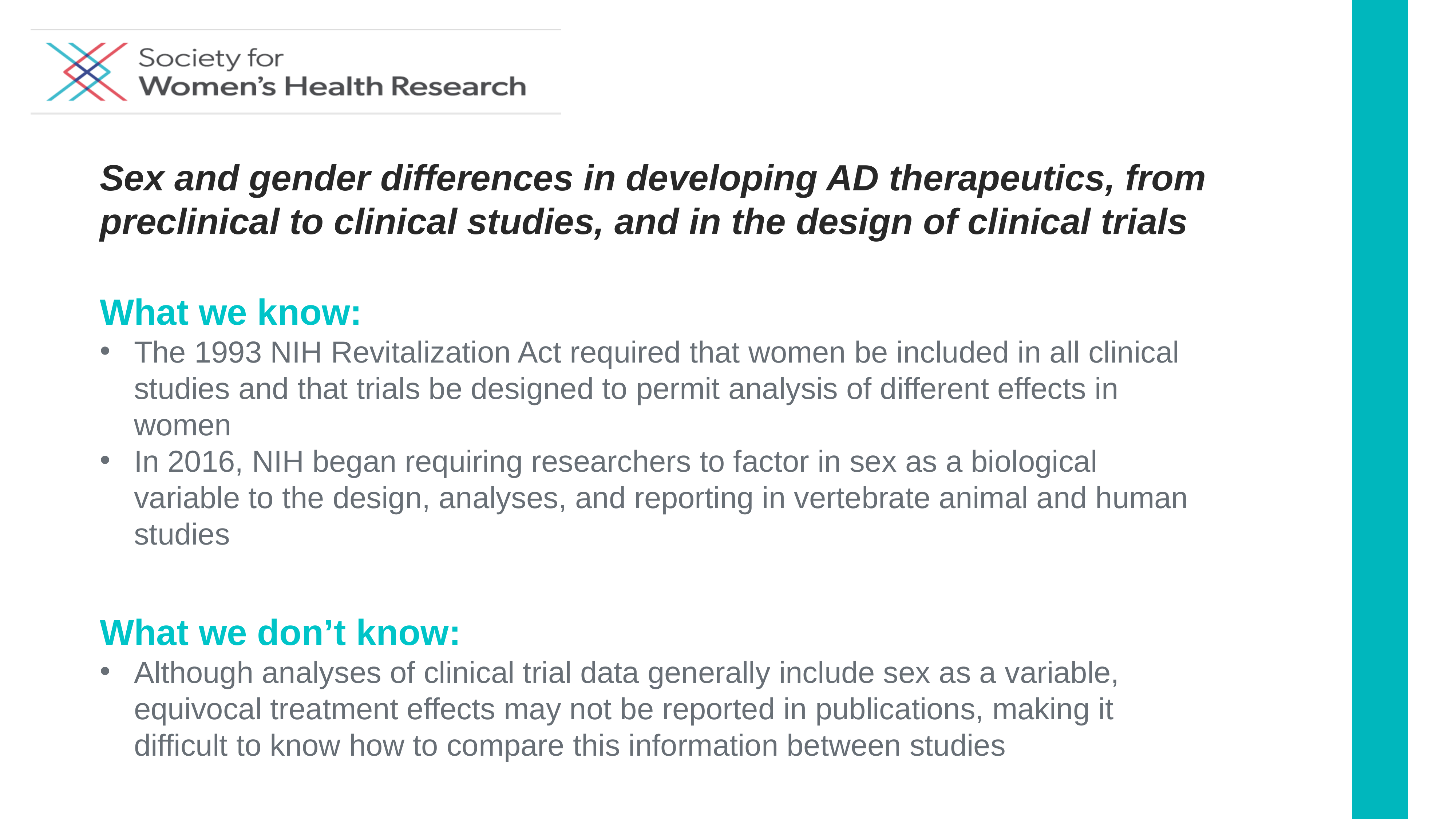

Sex and gender differences in developing AD therapeutics, from preclinical to clinical studies, and in the design of clinical trials
What we know:
The 1993 NIH Revitalization Act required that women be included in all clinical studies and that trials be designed to permit analysis of different effects in women
In 2016, NIH began requiring researchers to factor in sex as a biological variable to the design, analyses, and reporting in vertebrate animal and human studies

What we don’t know:
Although analyses of clinical trial data generally include sex as a variable, equivocal treatment effects may not be reported in publications, making it difficult to know how to compare this information between studies